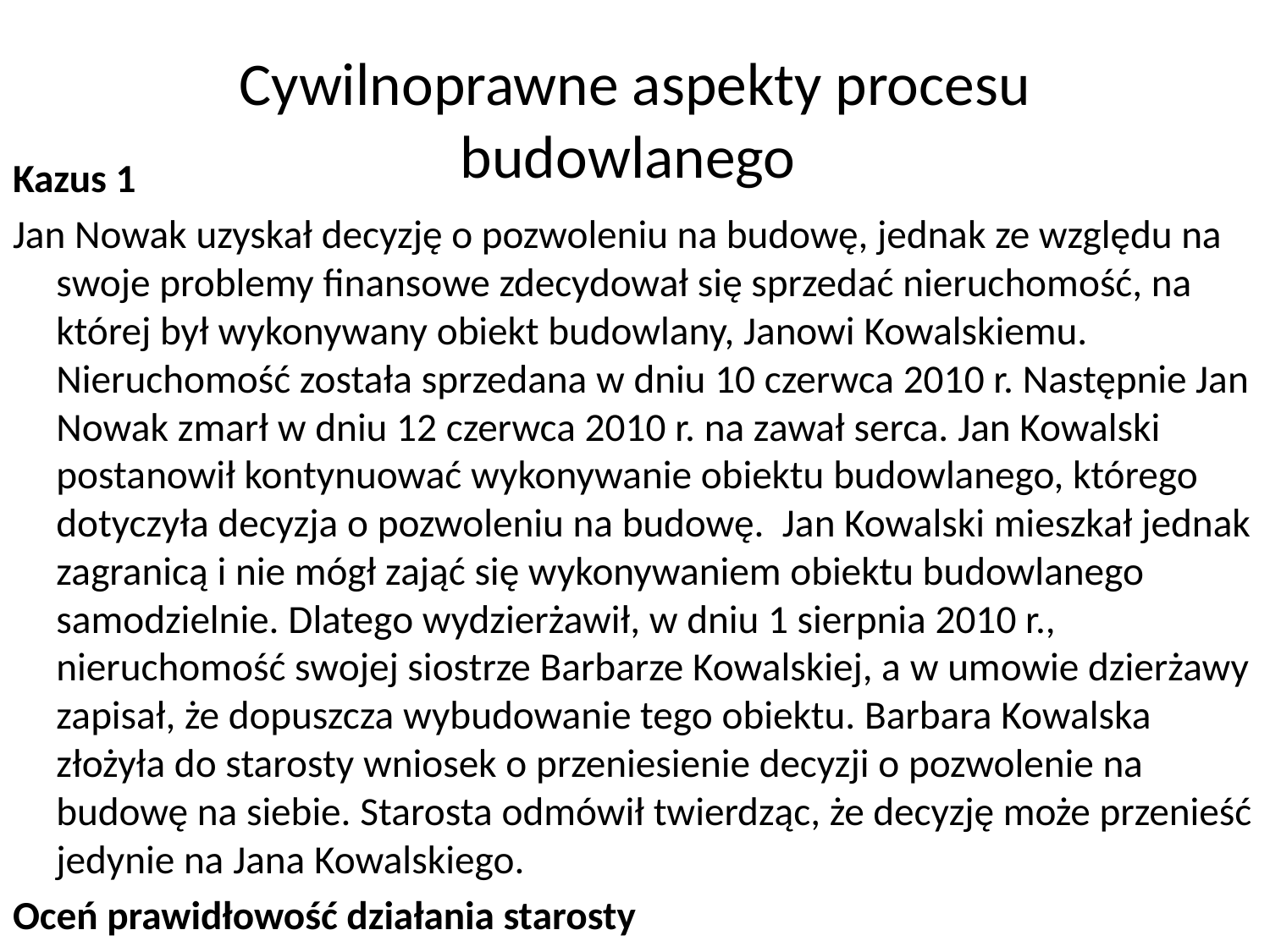

# Cywilnoprawne aspekty procesu budowlanego
Kazus 1
Jan Nowak uzyskał decyzję o pozwoleniu na budowę, jednak ze względu na swoje problemy finansowe zdecydował się sprzedać nieruchomość, na której był wykonywany obiekt budowlany, Janowi Kowalskiemu. Nieruchomość została sprzedana w dniu 10 czerwca 2010 r. Następnie Jan Nowak zmarł w dniu 12 czerwca 2010 r. na zawał serca. Jan Kowalski postanowił kontynuować wykonywanie obiektu budowlanego, którego dotyczyła decyzja o pozwoleniu na budowę.  Jan Kowalski mieszkał jednak zagranicą i nie mógł zająć się wykonywaniem obiektu budowlanego samodzielnie. Dlatego wydzierżawił, w dniu 1 sierpnia 2010 r., nieruchomość swojej siostrze Barbarze Kowalskiej, a w umowie dzierżawy zapisał, że dopuszcza wybudowanie tego obiektu. Barbara Kowalska złożyła do starosty wniosek o przeniesienie decyzji o pozwolenie na budowę na siebie. Starosta odmówił twierdząc, że decyzję może przenieść jedynie na Jana Kowalskiego.
Oceń prawidłowość działania starosty